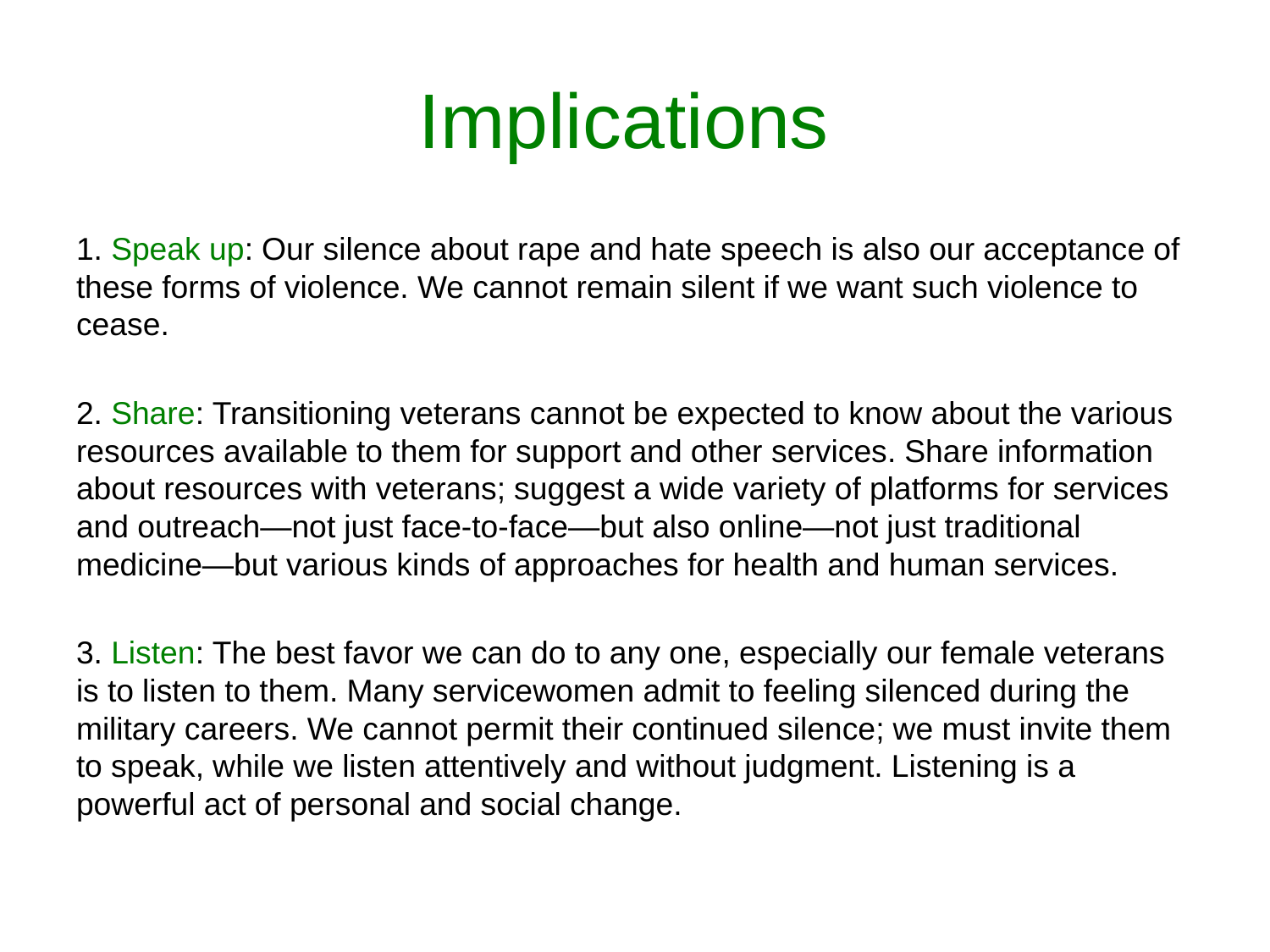

# Implications
1. Speak up: Our silence about rape and hate speech is also our acceptance of these forms of violence. We cannot remain silent if we want such violence to cease.

2. Share: Transitioning veterans cannot be expected to know about the various resources available to them for support and other services. Share information about resources with veterans; suggest a wide variety of platforms for services and outreach—not just face-to-face—but also online—not just traditional medicine—but various kinds of approaches for health and human services.

3. Listen: The best favor we can do to any one, especially our female veterans is to listen to them. Many servicewomen admit to feeling silenced during the military careers. We cannot permit their continued silence; we must invite them to speak, while we listen attentively and without judgment. Listening is a powerful act of personal and social change.